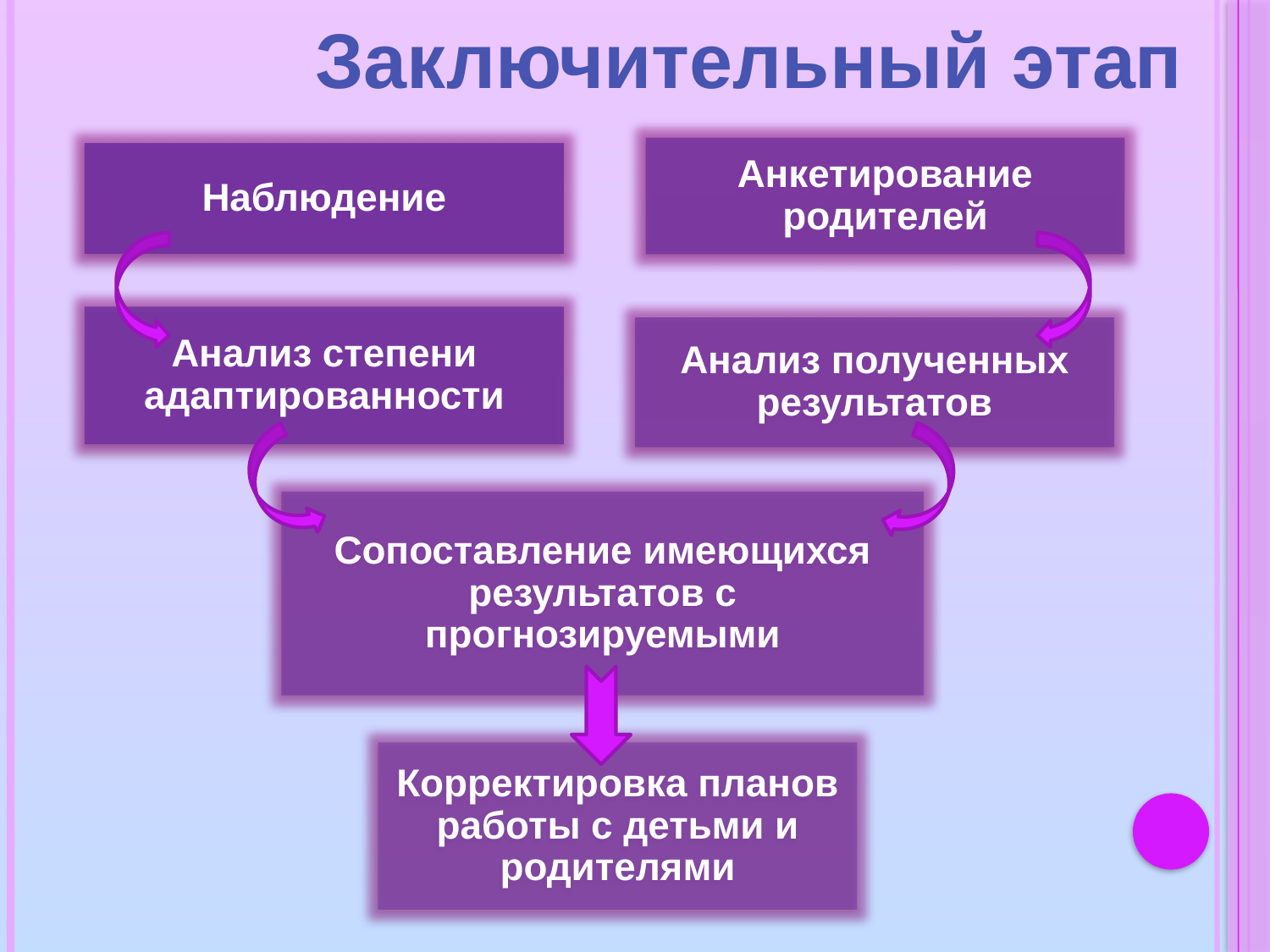

# Заключительный этап
Наблюдение
Анализ степени адаптированности
Анкетирование родителей
Анализ полученных результатов
Сопоставление имеющихся результатов с прогнозируемыми
Корректировка планов работы с детьми и родителями